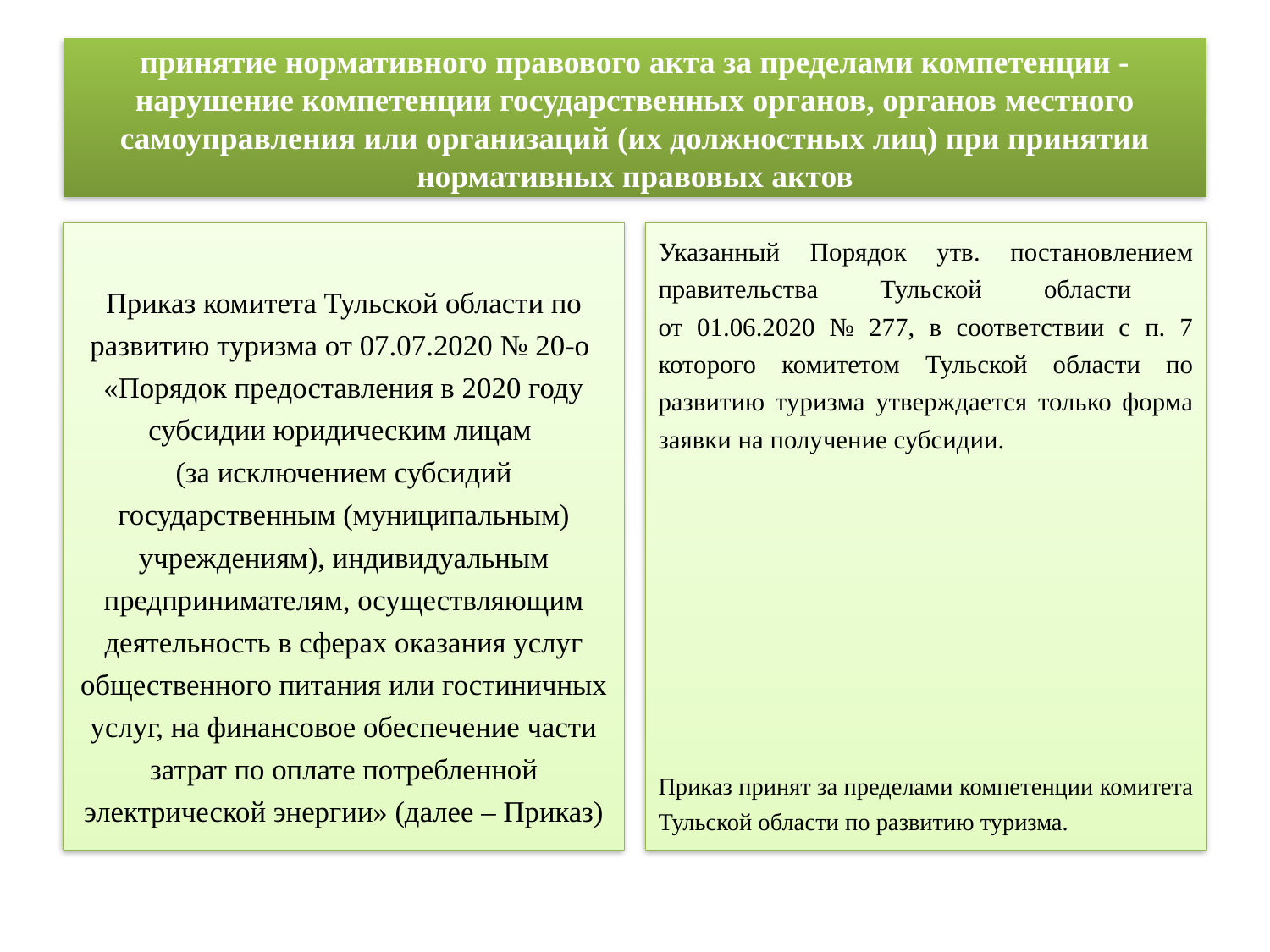

# принятие нормативного правового акта за пределами компетенции - нарушение компетенции государственных органов, органов местного самоуправления или организаций (их должностных лиц) при принятии нормативных правовых актов

Приказ комитета Тульской области по развитию туризма от 07.07.2020 № 20-о
«Порядок предоставления в 2020 году субсидии юридическим лицам
(за исключением субсидий государственным (муниципальным) учреждениям), индивидуальным предпринимателям, осуществляющим деятельность в сферах оказания услуг общественного питания или гостиничных услуг, на финансовое обеспечение части затрат по оплате потребленной электрической энергии» (далее – Приказ)
Указанный Порядок утв. постановлением правительства Тульской области
от 01.06.2020 № 277, в соответствии с п. 7 которого комитетом Тульской области по развитию туризма утверждается только форма заявки на получение субсидии.

Приказ принят за пределами компетенции комитета Тульской области по развитию туризма.